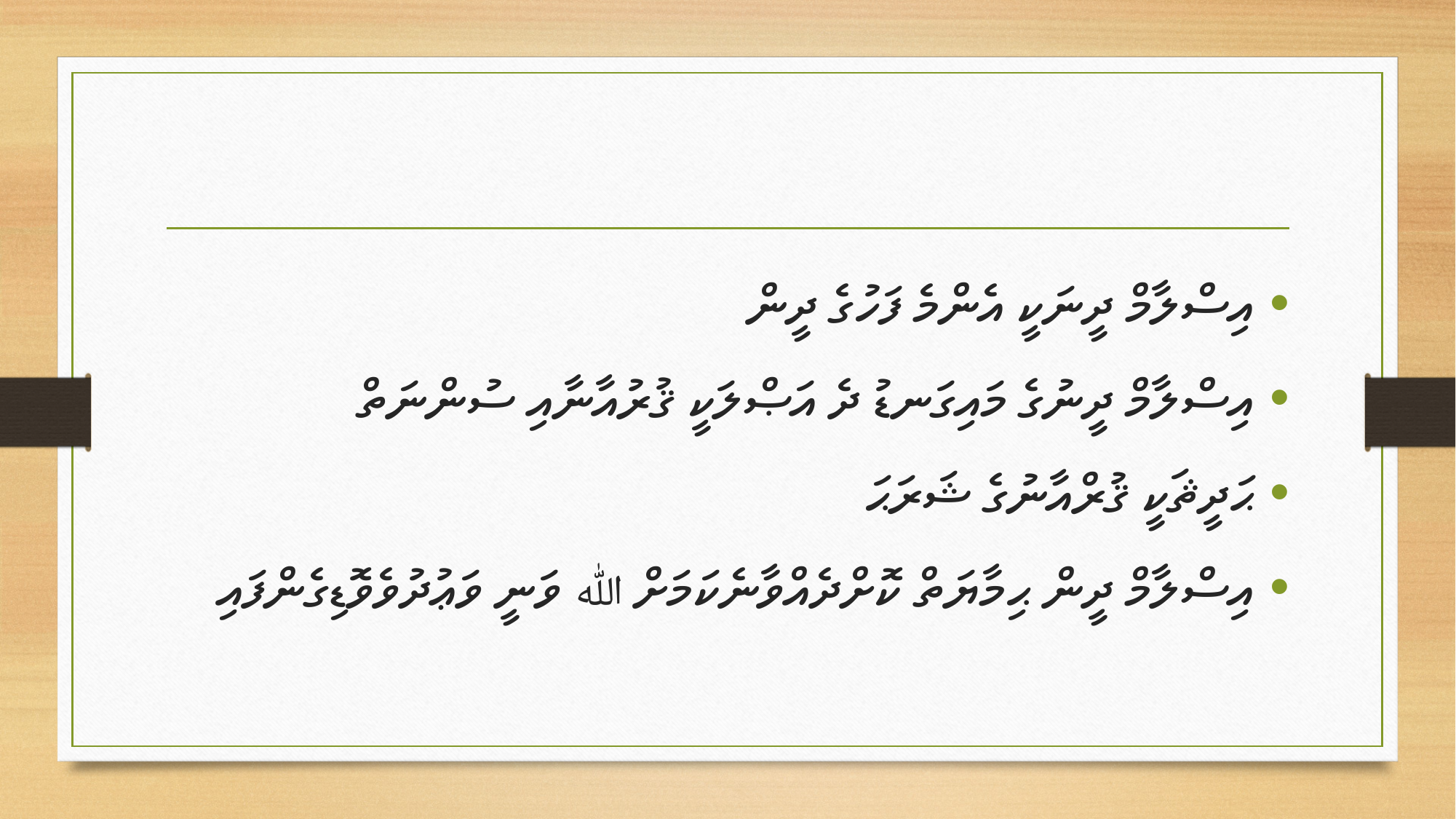

އިސްލާމް ދީނަކީ އެންމެ ފަހުގެ ދީން
އިސްލާމް ދީނުގެ މައިގަނޑު ދެ އަޞްލަކީ ޤުރުއާނާއި ސުންނަތް
ޙަދީޘަކީ ޤުރްއާނުގެ ޝަރަޙަ
އިސްލާމް ދީން ޙިމާޔަތް ކޮށްދެއްވާނެކަމަށް ﷲ ވަނީ ވަޢުދުވެވޮޑިގެންފައި